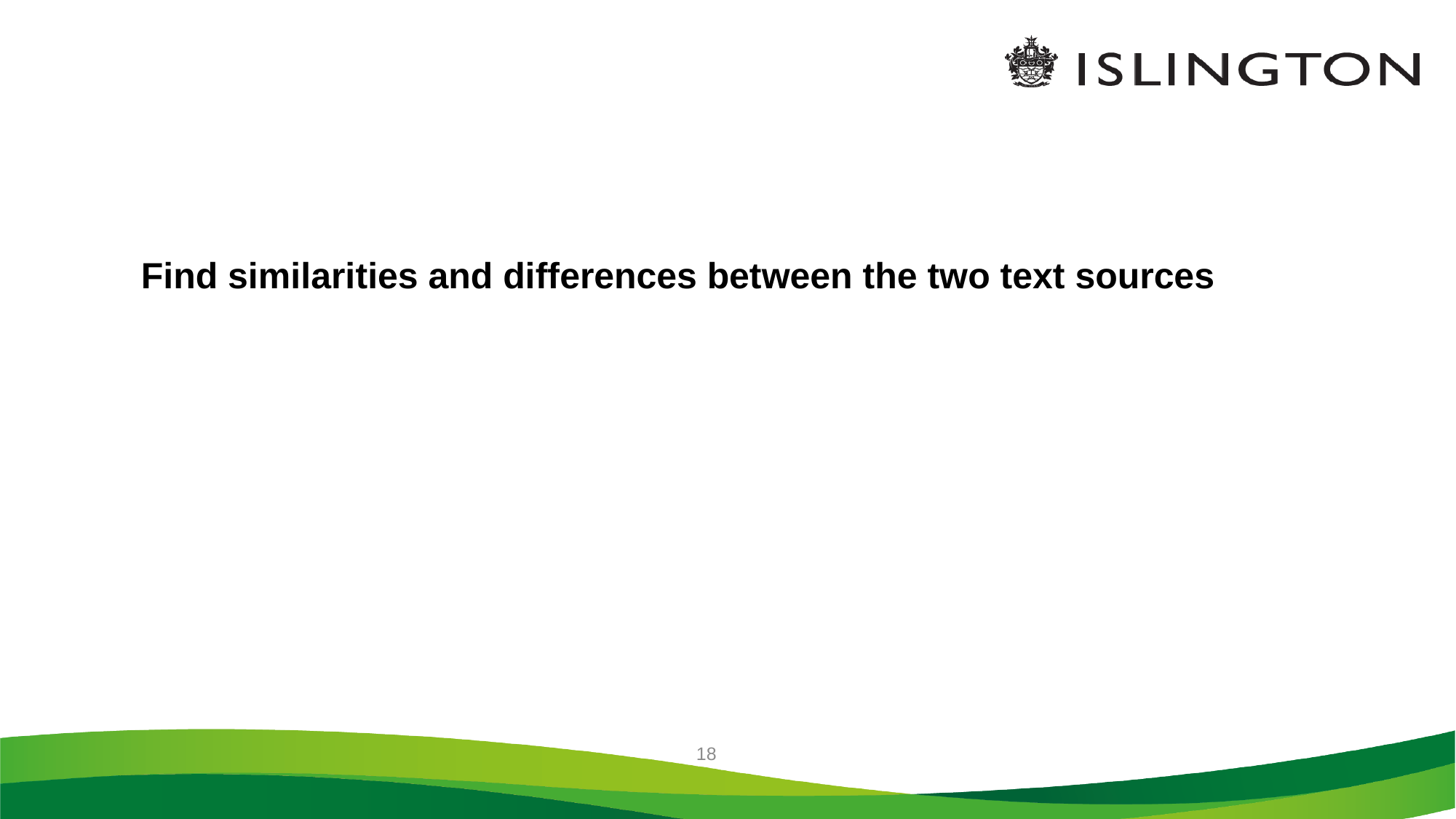

#

Find similarities and differences between the two text sources

18